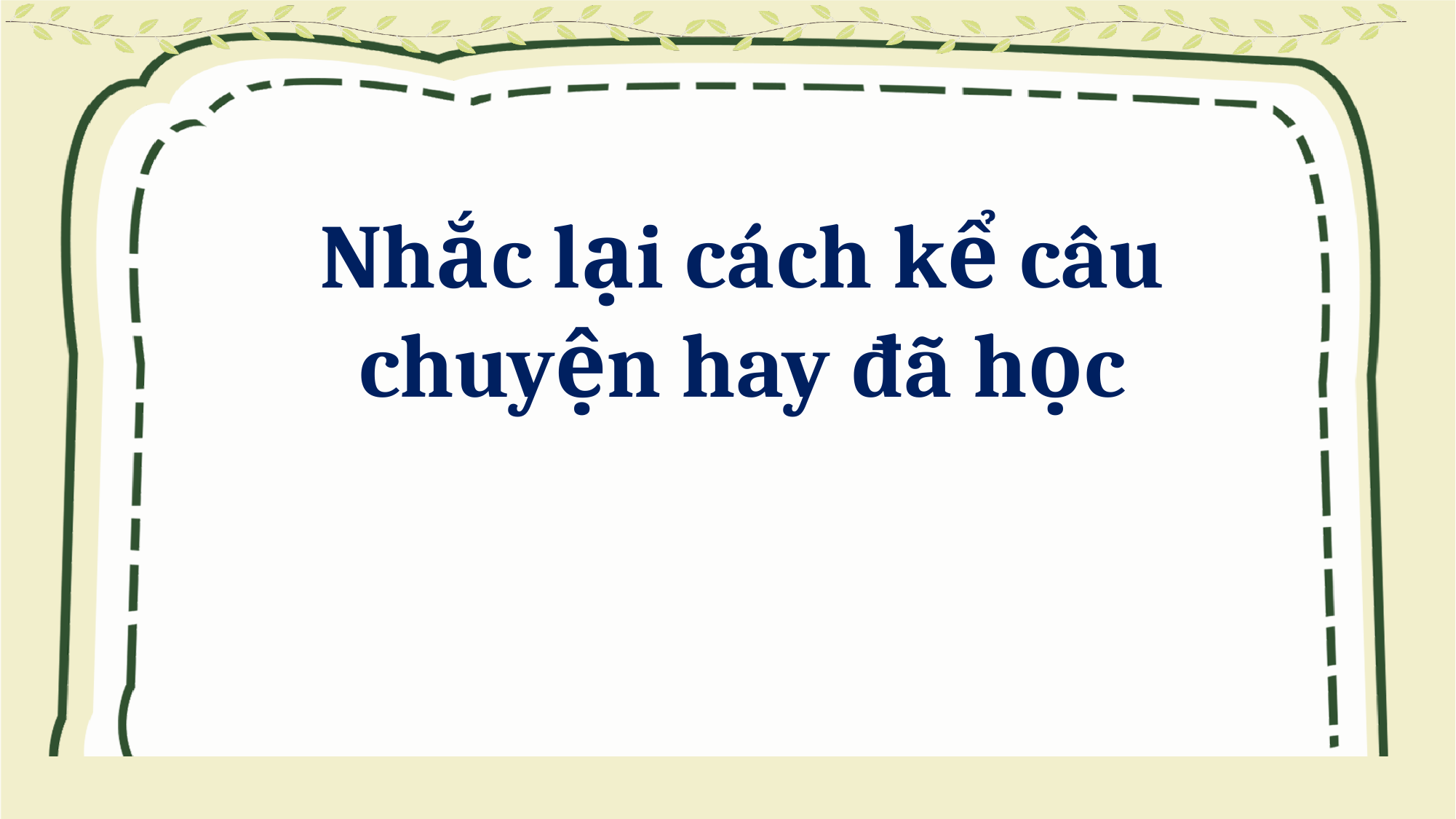

Nhắc lại cách kể câu chuyện hay đã học